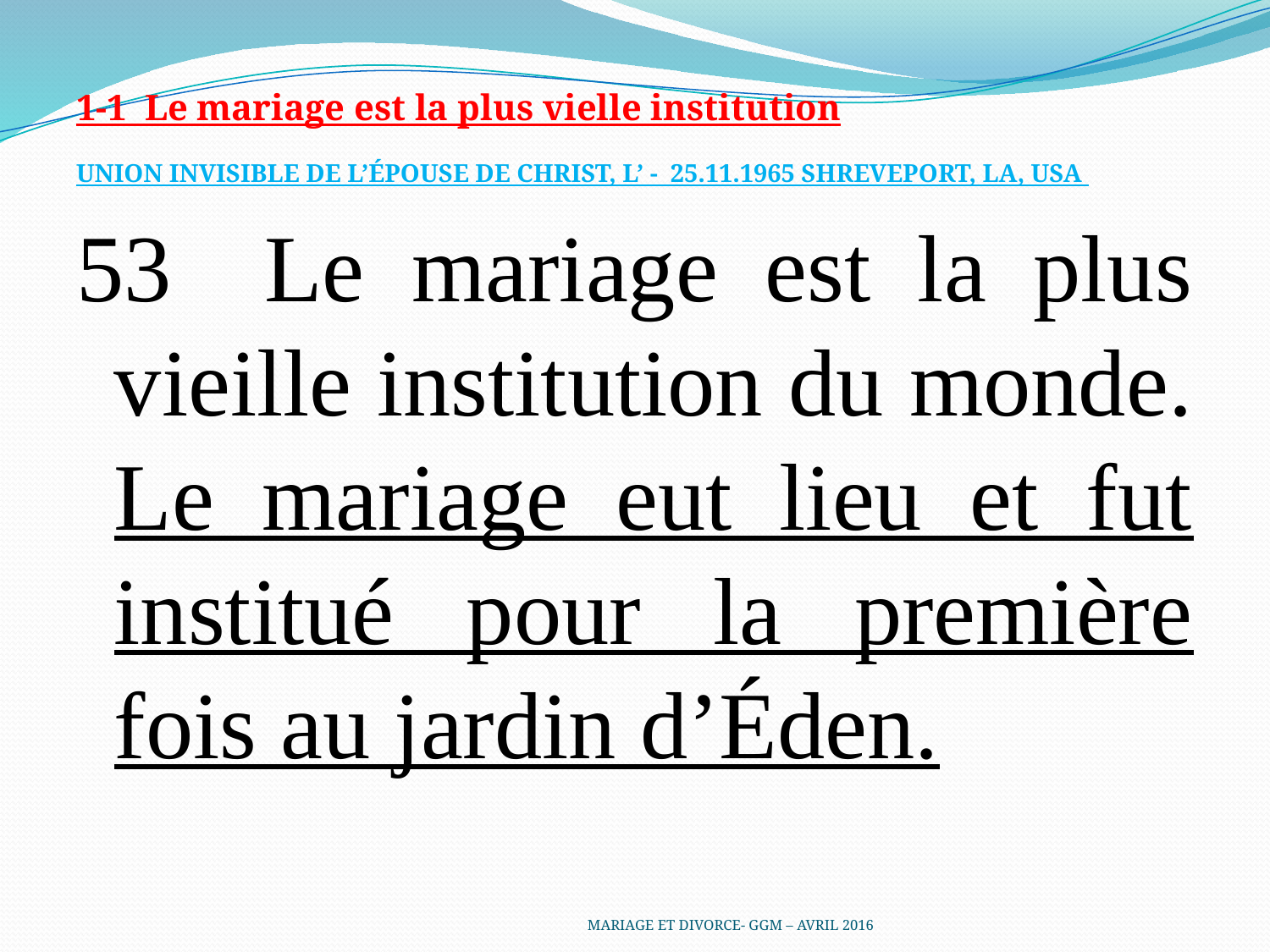

1-1  Le mariage est la plus vielle institution

UNION INVISIBLE DE L’ÉPOUSE DE CHRIST, L’ -  25.11.1965 SHREVEPORT, LA, USA
53 	Le mariage est la plus vieille institution du monde. Le mariage eut lieu et fut institué pour la première fois au jardin d’Éden.

MARIAGE ET DIVORCE- GGM – AVRIL 2016